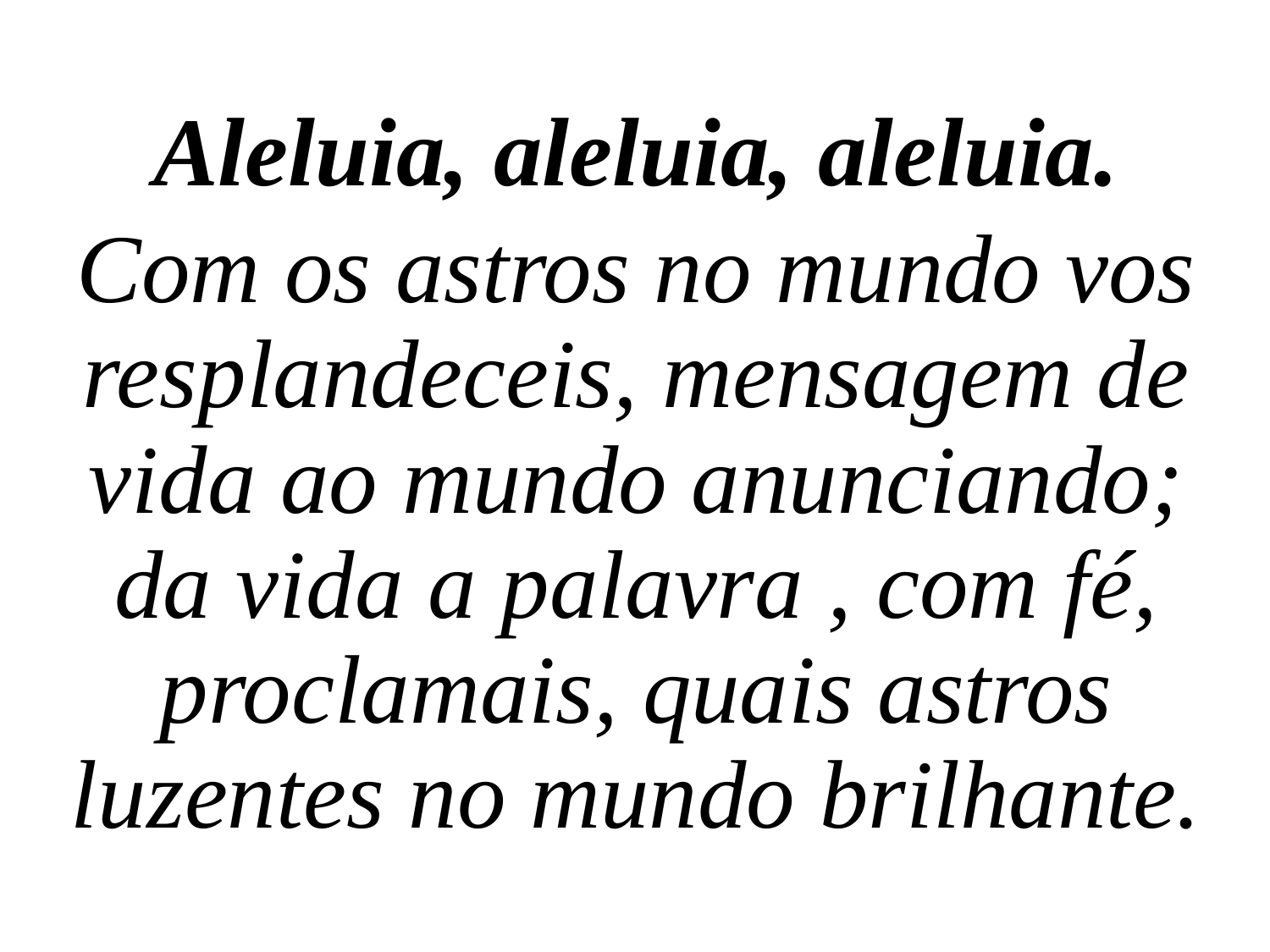

Aleluia, aleluia, aleluia.
Com os astros no mundo vos resplandeceis, mensagem de vida ao mundo anunciando; da vida a palavra , com fé, proclamais, quais astros luzentes no mundo brilhante.